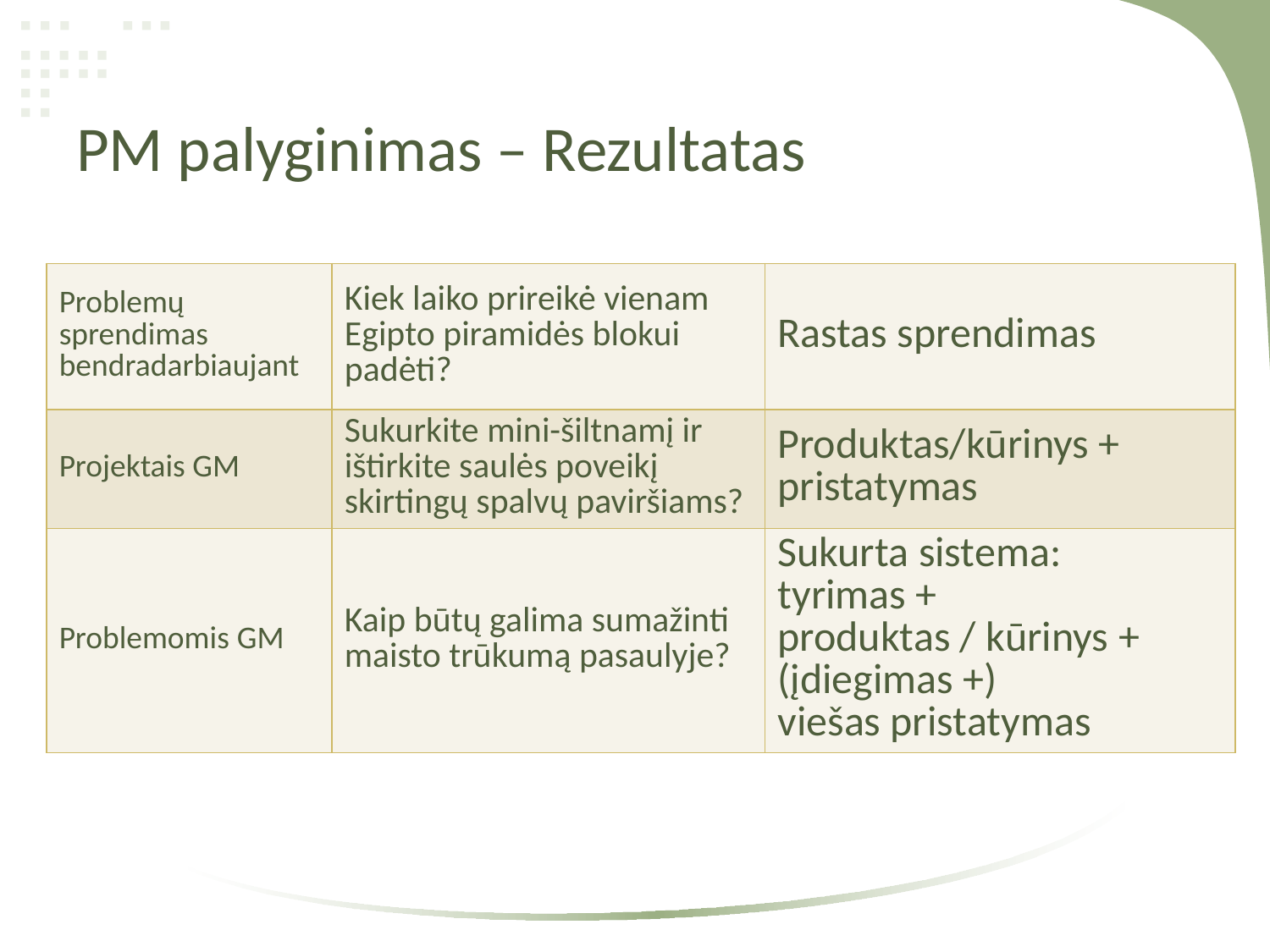

# PM palyginimas – Rezultatas
| Problemų sprendimas bendradarbiaujant | Kiek laiko prireikė vienam Egipto piramidės blokui padėti? | Rastas sprendimas |
| --- | --- | --- |
| Projektais GM | Sukurkite mini-šiltnamį ir ištirkite saulės poveikį skirtingų spalvų paviršiams? | Produktas/kūrinys + pristatymas |
| Problemomis GM | Kaip būtų galima sumažinti maisto trūkumą pasaulyje? | Sukurta sistema: tyrimas + produktas / kūrinys + (įdiegimas +) viešas pristatymas |